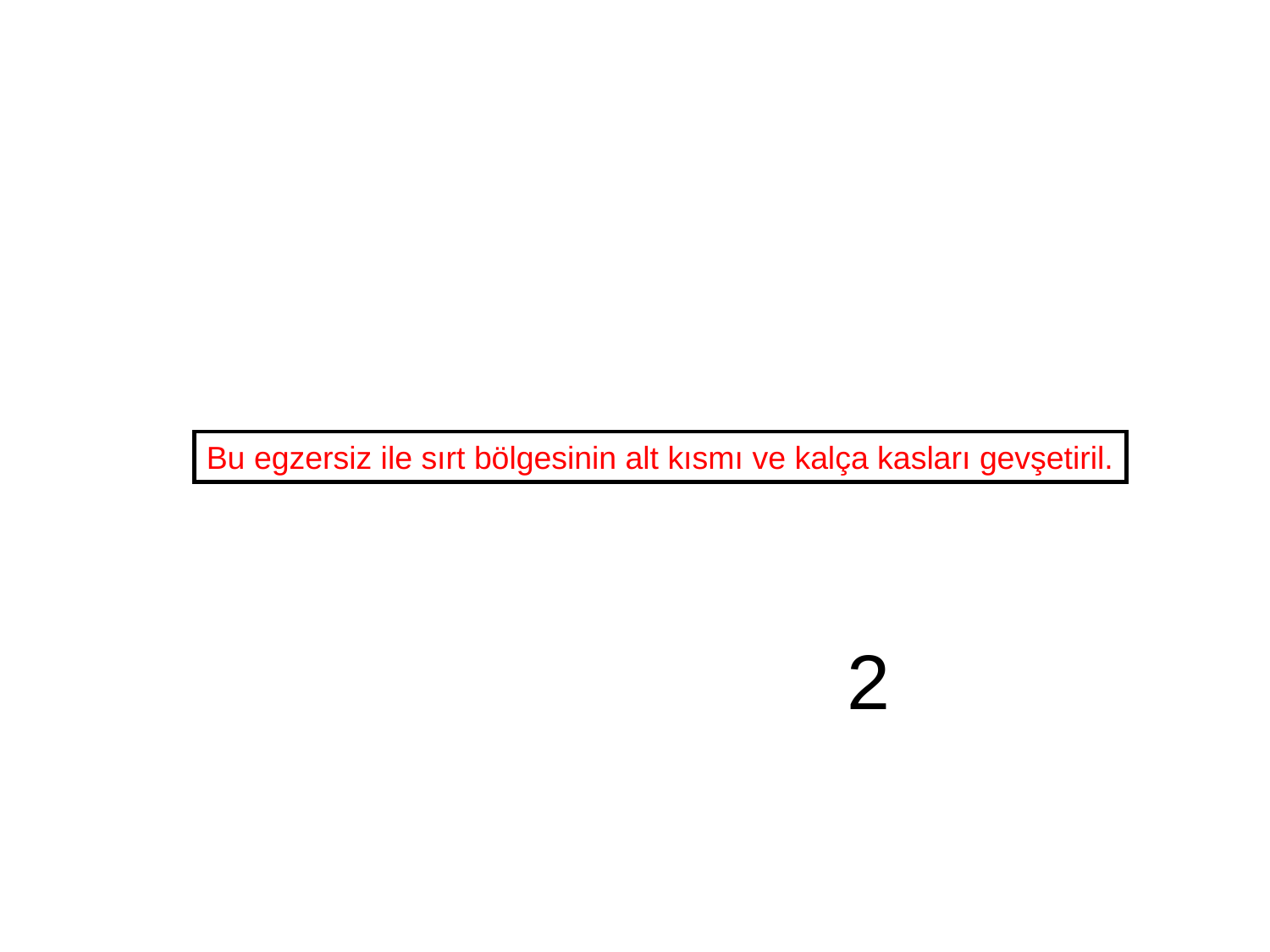

Bu egzersiz ile sırt bölgesinin alt kısmı ve kalça kasları gevşetiril.
2